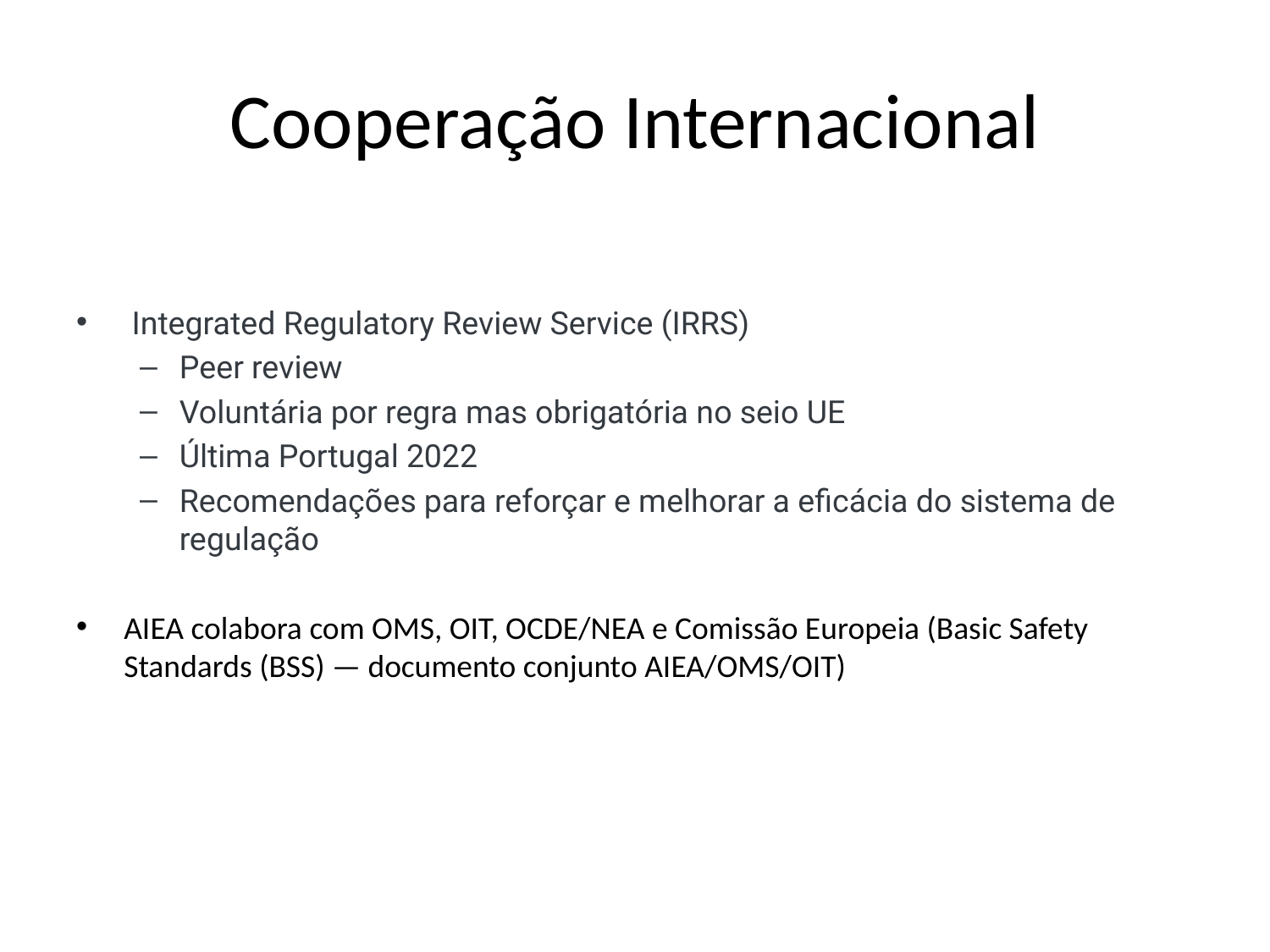

# Cooperação Internacional

 Integrated Regulatory Review Service (IRRS)
Peer review
Voluntária por regra mas obrigatória no seio UE
Última Portugal 2022
Recomendações para reforçar e melhorar a eficácia do sistema de regulação

AIEA colabora com OMS, OIT, OCDE/NEA e Comissão Europeia (Basic Safety Standards (BSS) — documento conjunto AIEA/OMS/OIT)